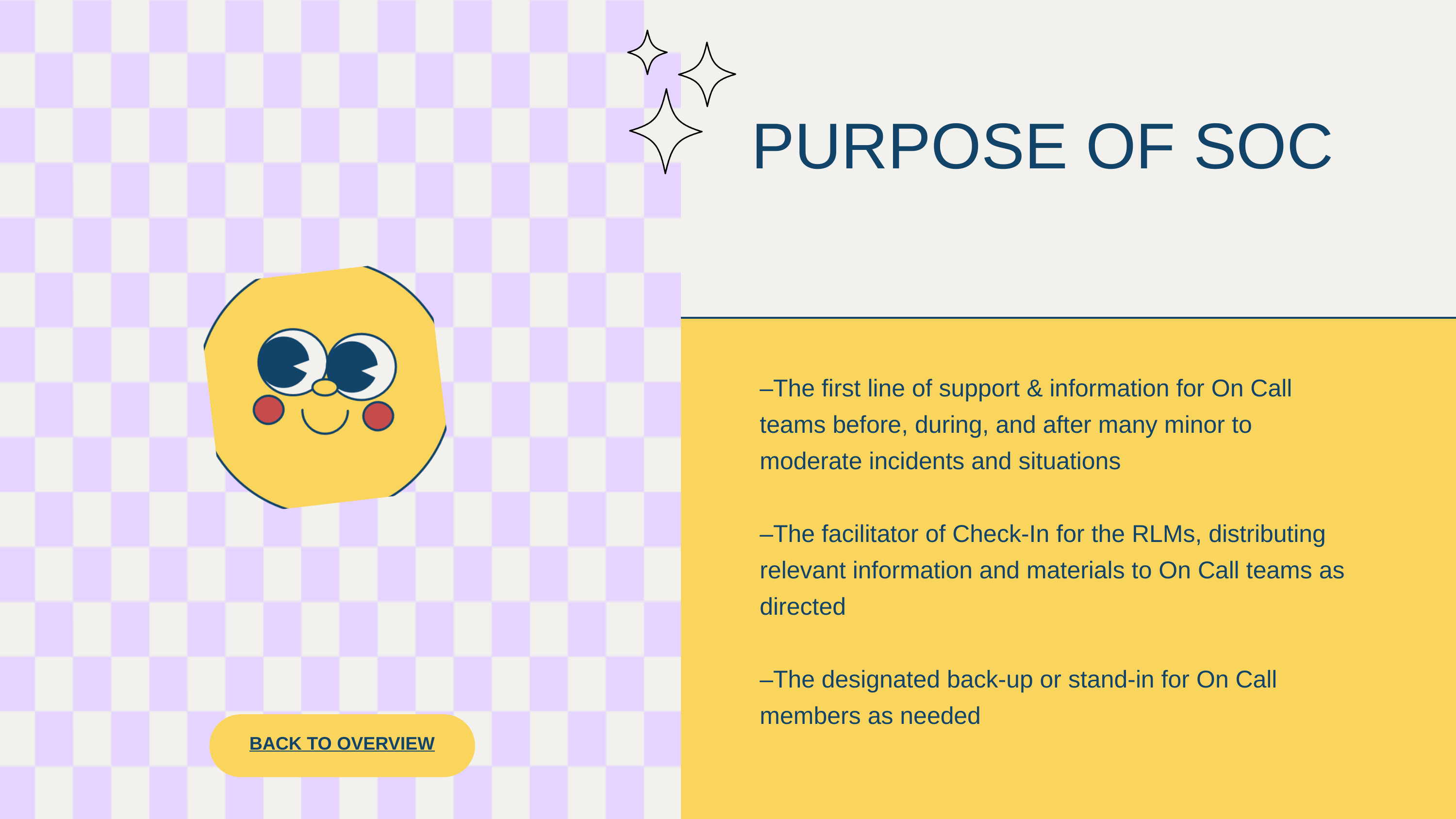

PURPOSE OF SOC

–The first line of support & information for On Call teams before, during, and after many minor to moderate incidents and situations

–The facilitator of Check-In for the RLMs, distributing relevant information and materials to On Call teams as directed

–The designated back-up or stand-in for On Call members as needed

BACK TO OVERVIEW